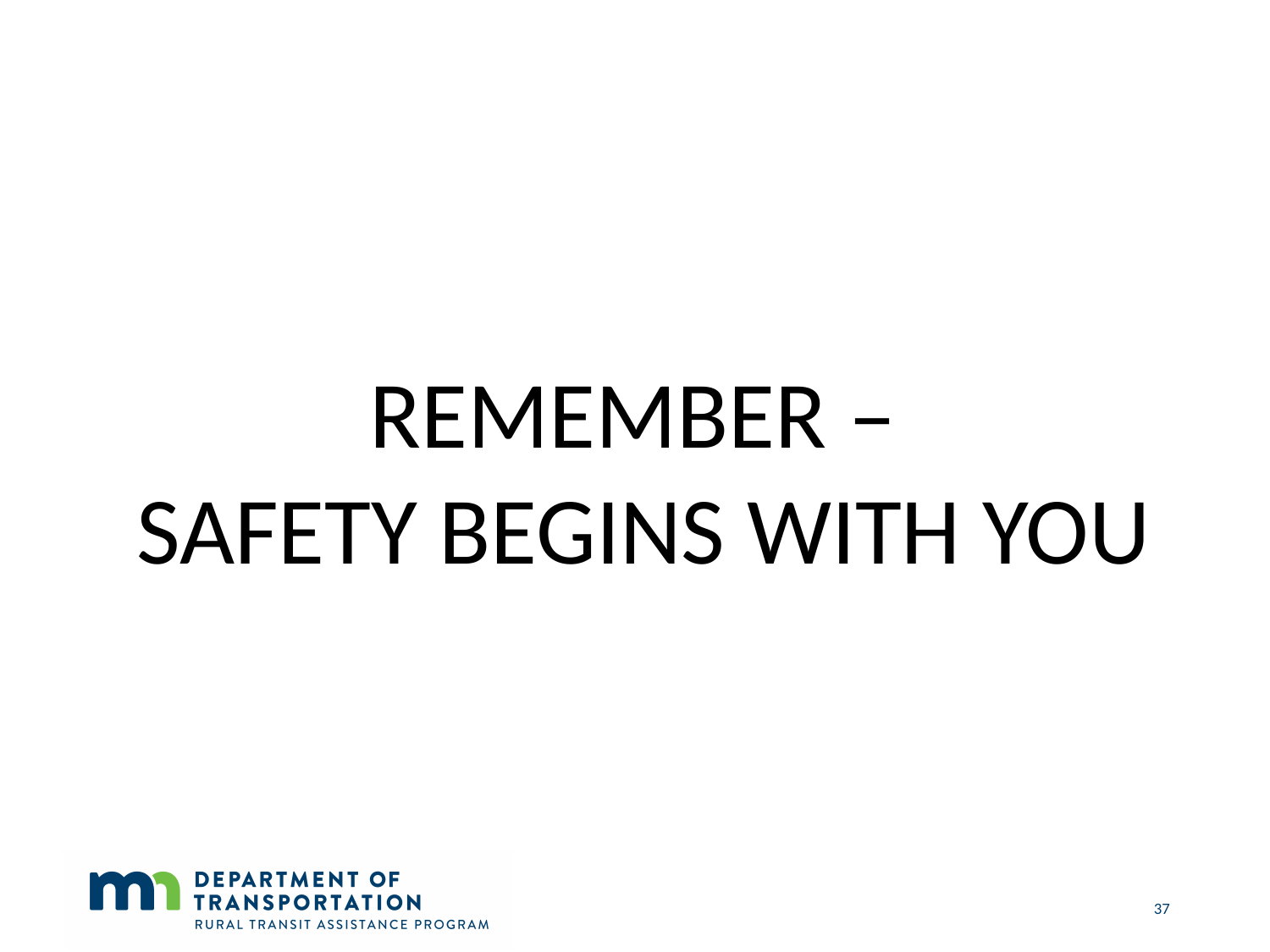

REMEMBER –
SAFETY BEGINS WITH YOU
37